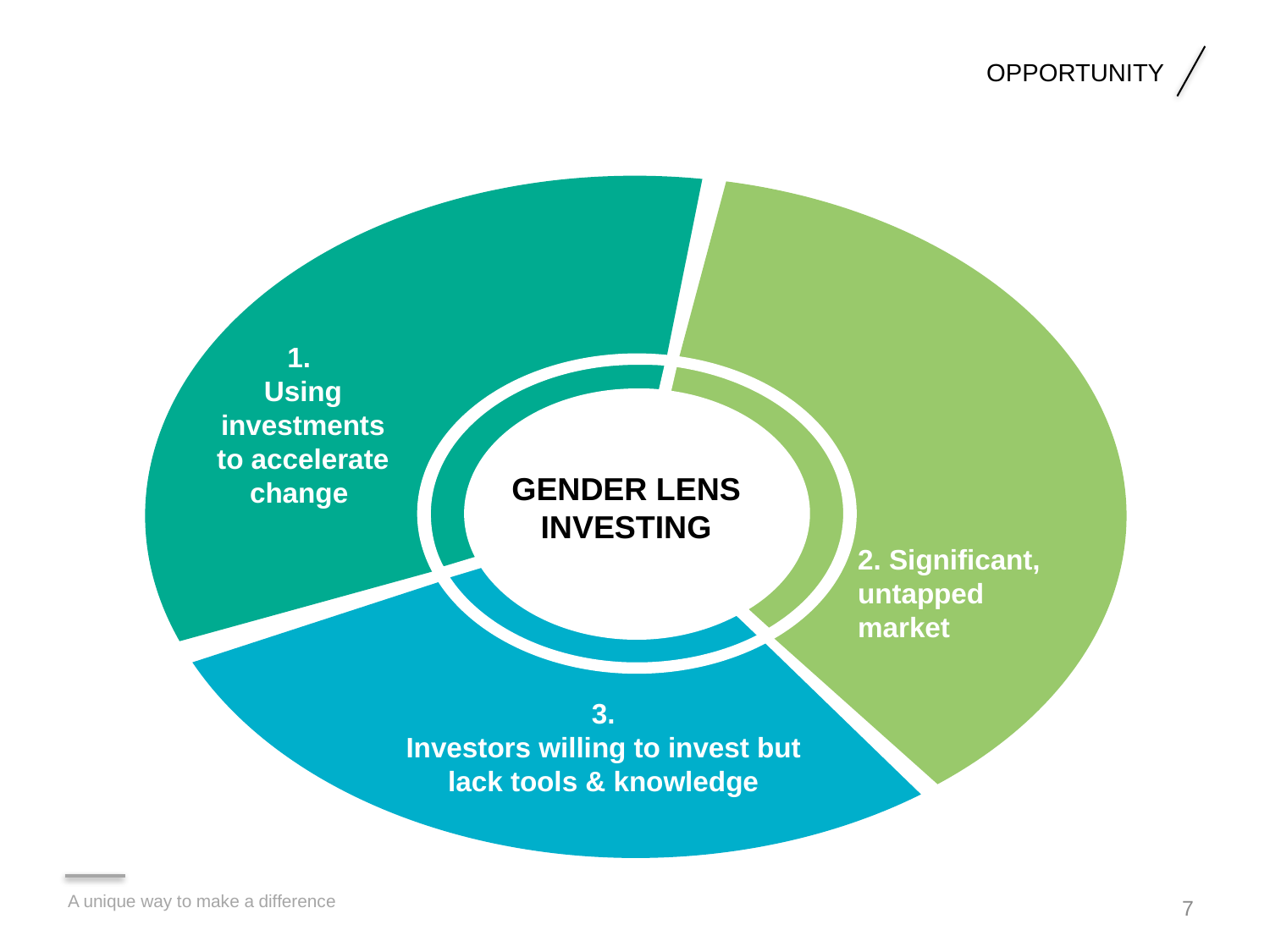

# OPPORTUNITY

1.
Using investments to accelerate change

2. Significant,  untapped market
GENDER LENS INVESTING
3.
Investors willing to invest but lack tools & knowledge
7
A unique way to make a difference